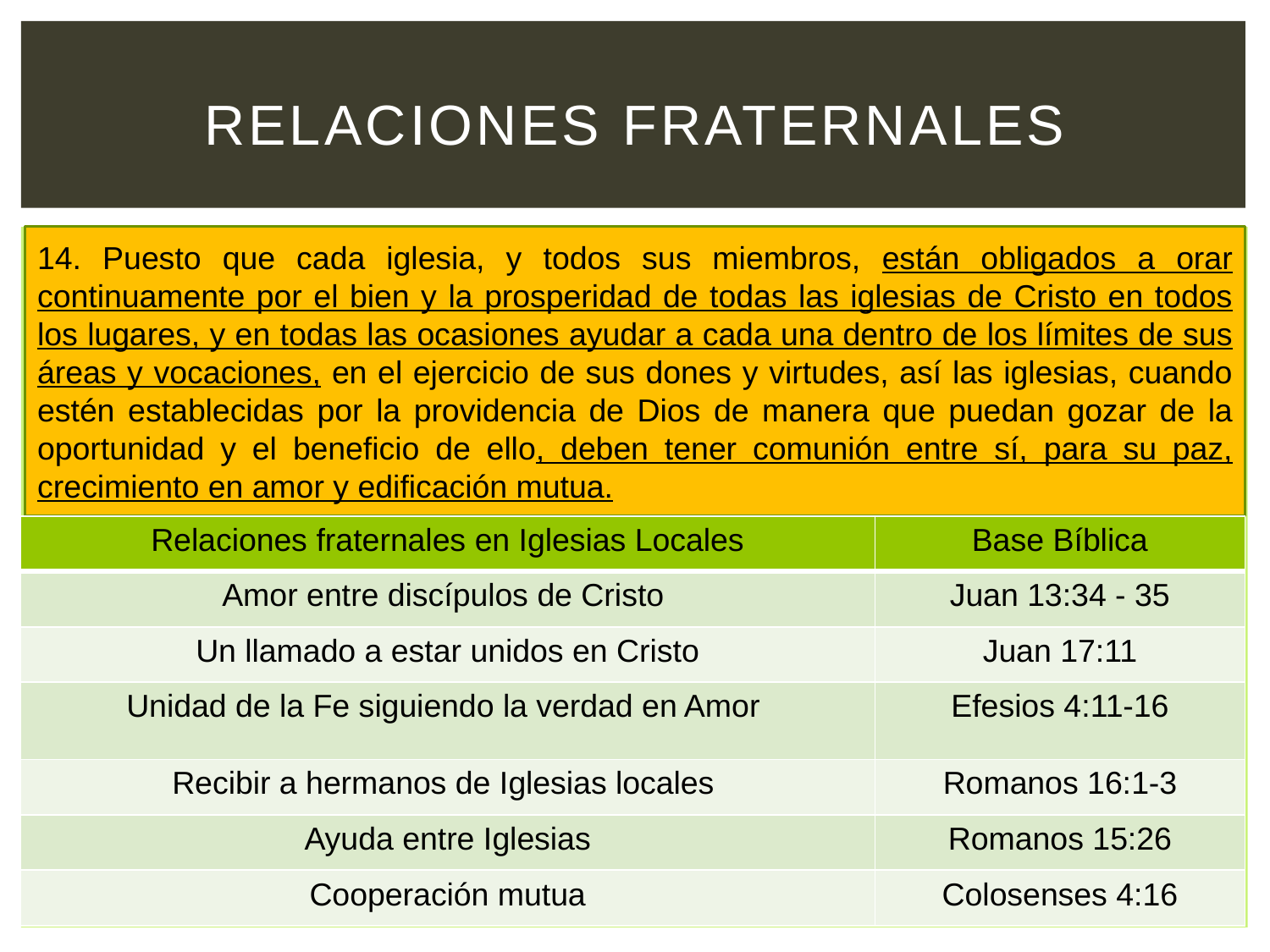

Union

John Gresham Machen
A través de los años muchos hombres Reformados han puesto en duda el provecho de disfrutar de estrecha comunión entre metodistas, bautistas, luteranos, etc., que no sostienen el sistema de la doctrina Reformada.

“”No, hermanos míos, honestamente no corremos el riesgo de perder nuestra verdadera comunión cristiana con nuestros hermanos de otras comuniones, si nos atenemos a nuestra promesa de ordenación….”

Aun Calvino con los luteranos
# Relaciones fraternales
14. Puesto que cada iglesia, y todos sus miembros, están obligados a orar continuamente por el bien y la prosperidad de todas las iglesias de Cristo en todos los lugares, y en todas las ocasiones ayudar a cada una dentro de los límites de sus áreas y vocaciones, en el ejercicio de sus dones y virtudes, así las iglesias, cuando estén establecidas por la providencia de Dios de manera que puedan gozar de la oportunidad y el beneficio de ello, deben tener comunión entre sí, para su paz, crecimiento en amor y edificación mutua.
Pared divisoria…

Comunicación entre iglesias de judea Galatas 1:22

Laodicea y colosas en Colosenses 4:16
| Relaciones fraternales en Iglesias Locales | Base Bíblica |
| --- | --- |
| Amor entre discípulos de Cristo | Juan 13:34 - 35 |
| Un llamado a estar unidos en Cristo | Juan 17:11 |
| Unidad de la Fe siguiendo la verdad en Amor | Efesios 4:11-16 |
| Recibir a hermanos de Iglesias locales | Romanos 16:1-3 |
| Ayuda entre Iglesias | Romanos 15:26 |
| Cooperación mutua | Colosenses 4:16 |